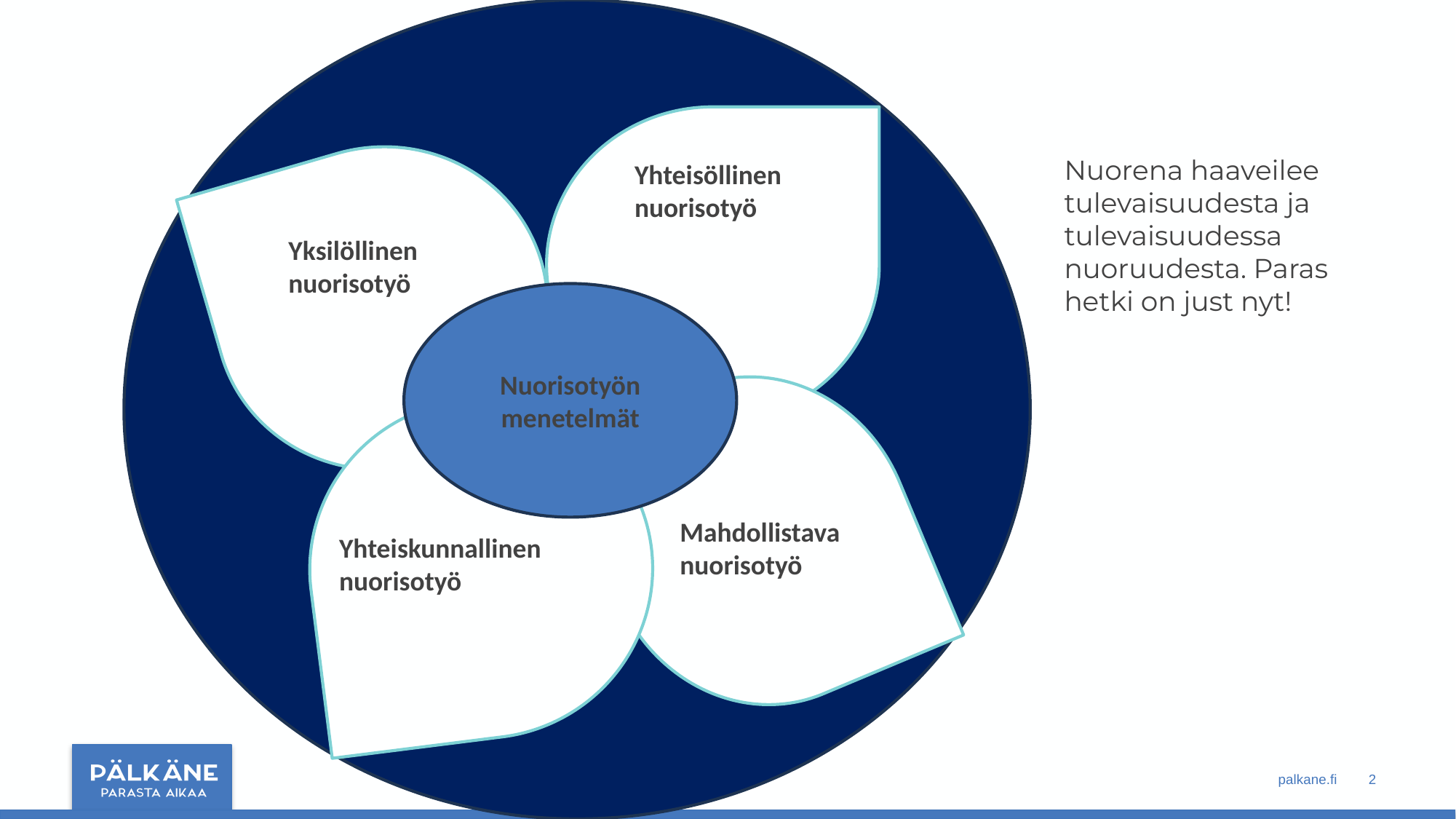

Nuorena haaveilee tulevaisuudesta ja tulevaisuudessa nuoruudesta. Paras hetki on just nyt!
Yhteisöllinen nuorisotyö
Yksilöllinen nuorisotyö
Nuorisotyön menetelmät

Mahdollistava nuorisotyö
Yhteiskunnallinen nuorisotyö